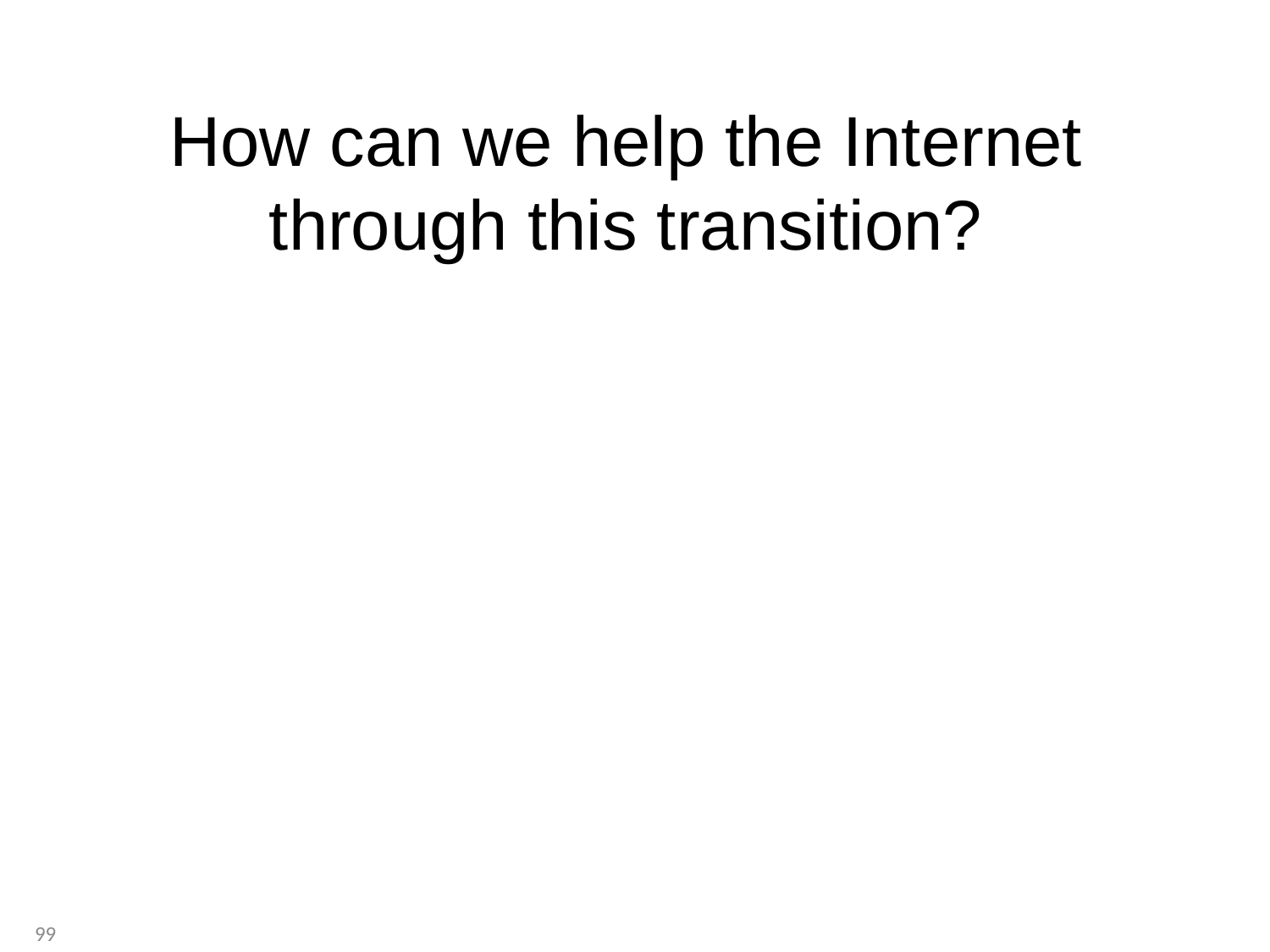

# How can we help the Internet through this transition?
99